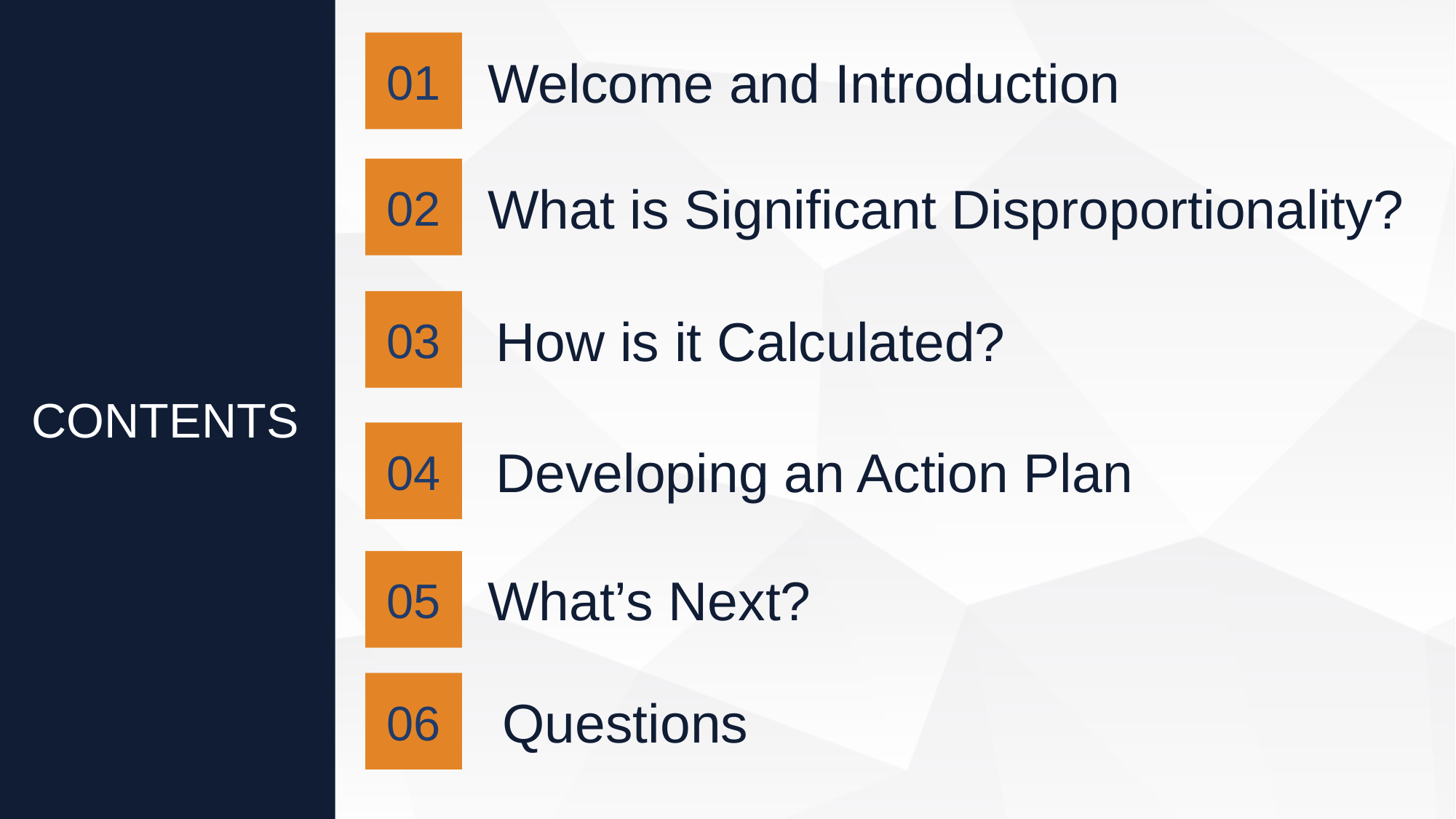

Contents
01
Welcome and Introduction
What is Significant Disproportionality?
02

How is it Calculated?
03

CONTENTS
04

Developing an Action Plan

What’s Next?

05

06
 Questions